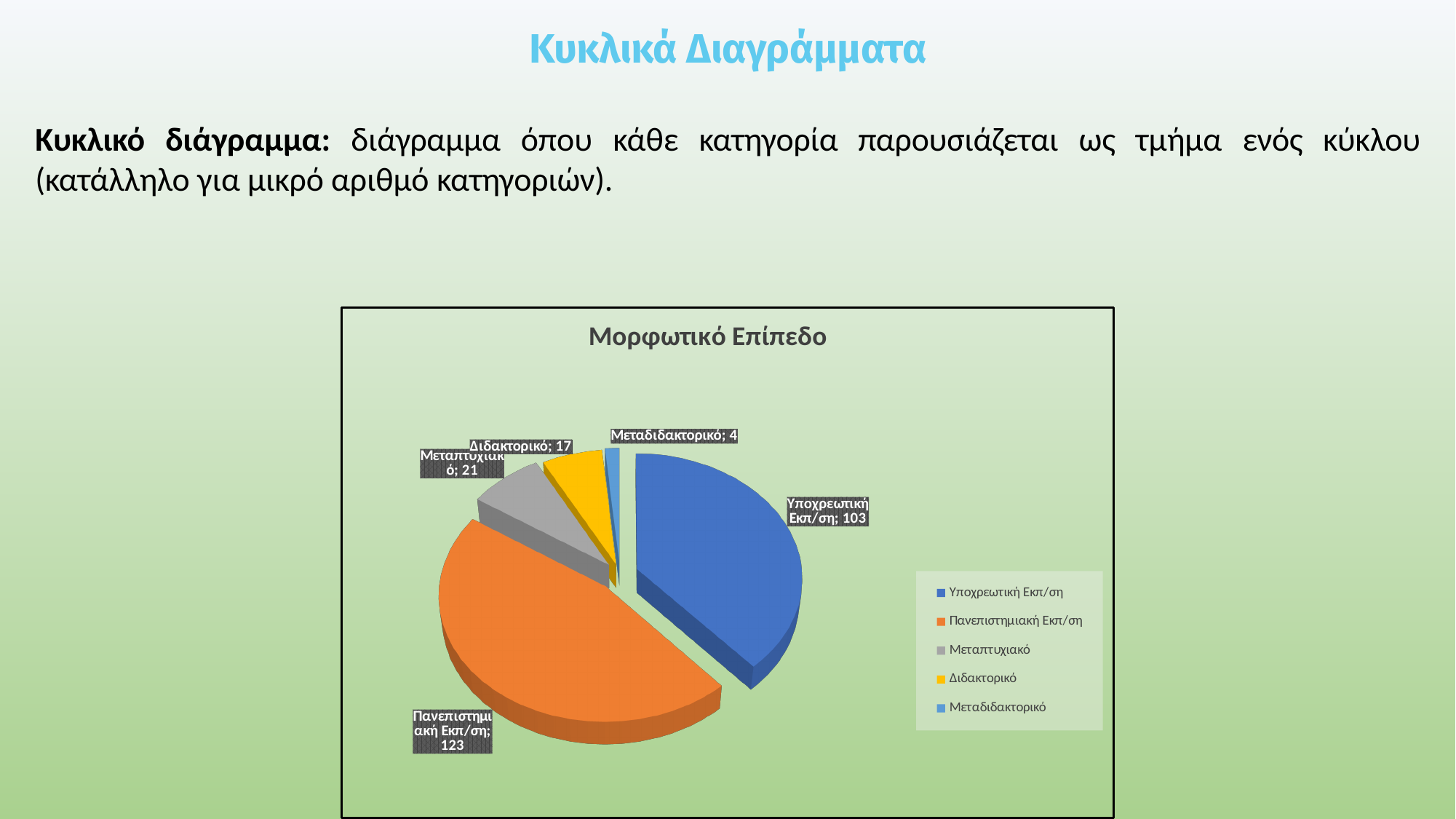

# Κυκλικά Διαγράμματα
Κυκλικό διάγραμμα: διάγραμμα όπου κάθε κατηγορία παρουσιάζεται ως τμήμα ενός κύκλου (κατάλληλο για μικρό αριθμό κατηγοριών).

[unsupported chart]